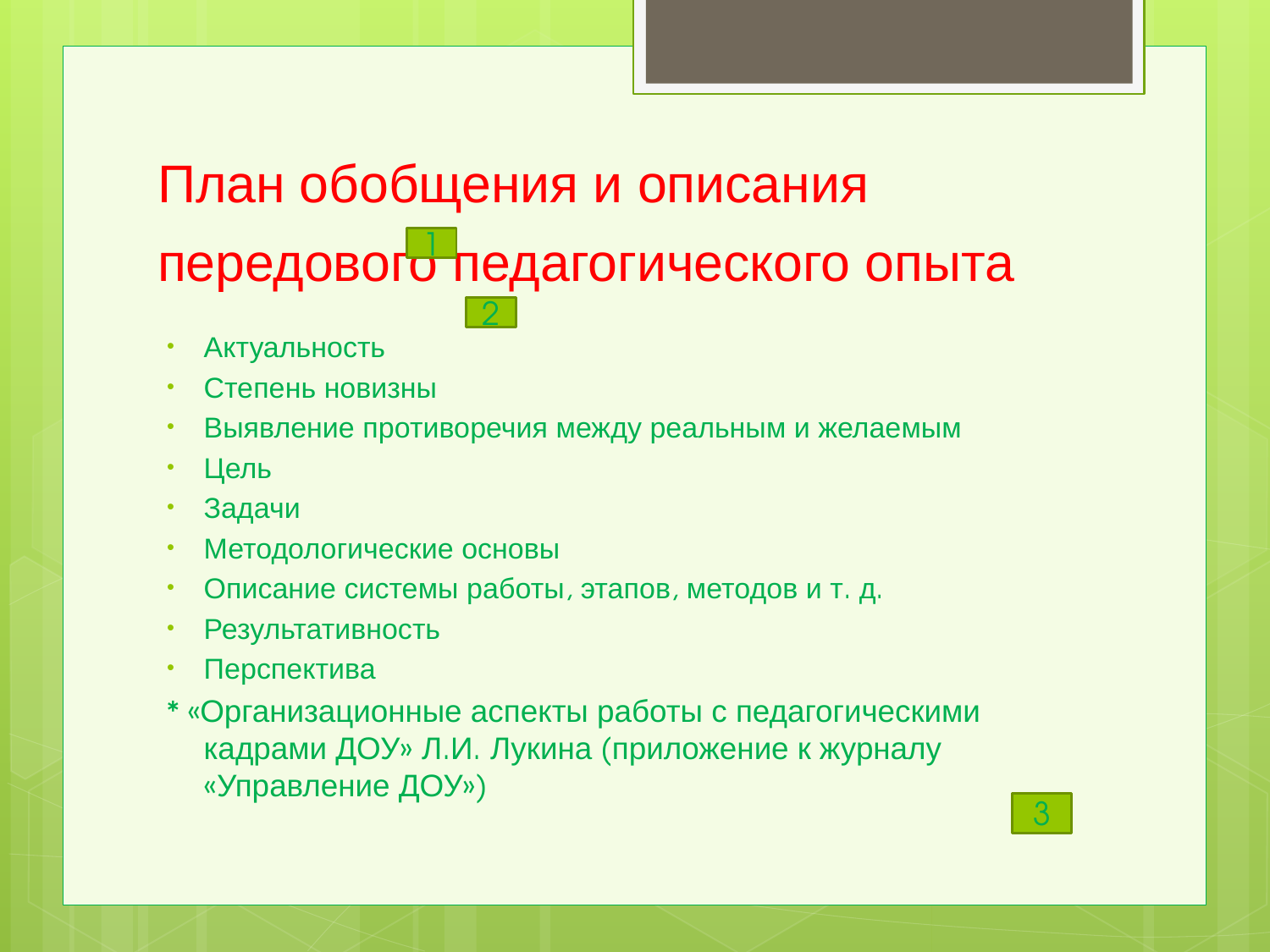

# План обобщения и описания  передового педагогического опыта
1
2
Актуальность
Степень новизны
Выявление противоречия между реальным и желаемым
Цель
Задачи
Методологические основы
Описание системы работы, этапов, методов и т. д.
Результативность
Перспектива
* «Организационные аспекты работы с педагогическими кадрами ДОУ» Л.И. Лукина (приложение к журналу «Управление ДОУ»)

3